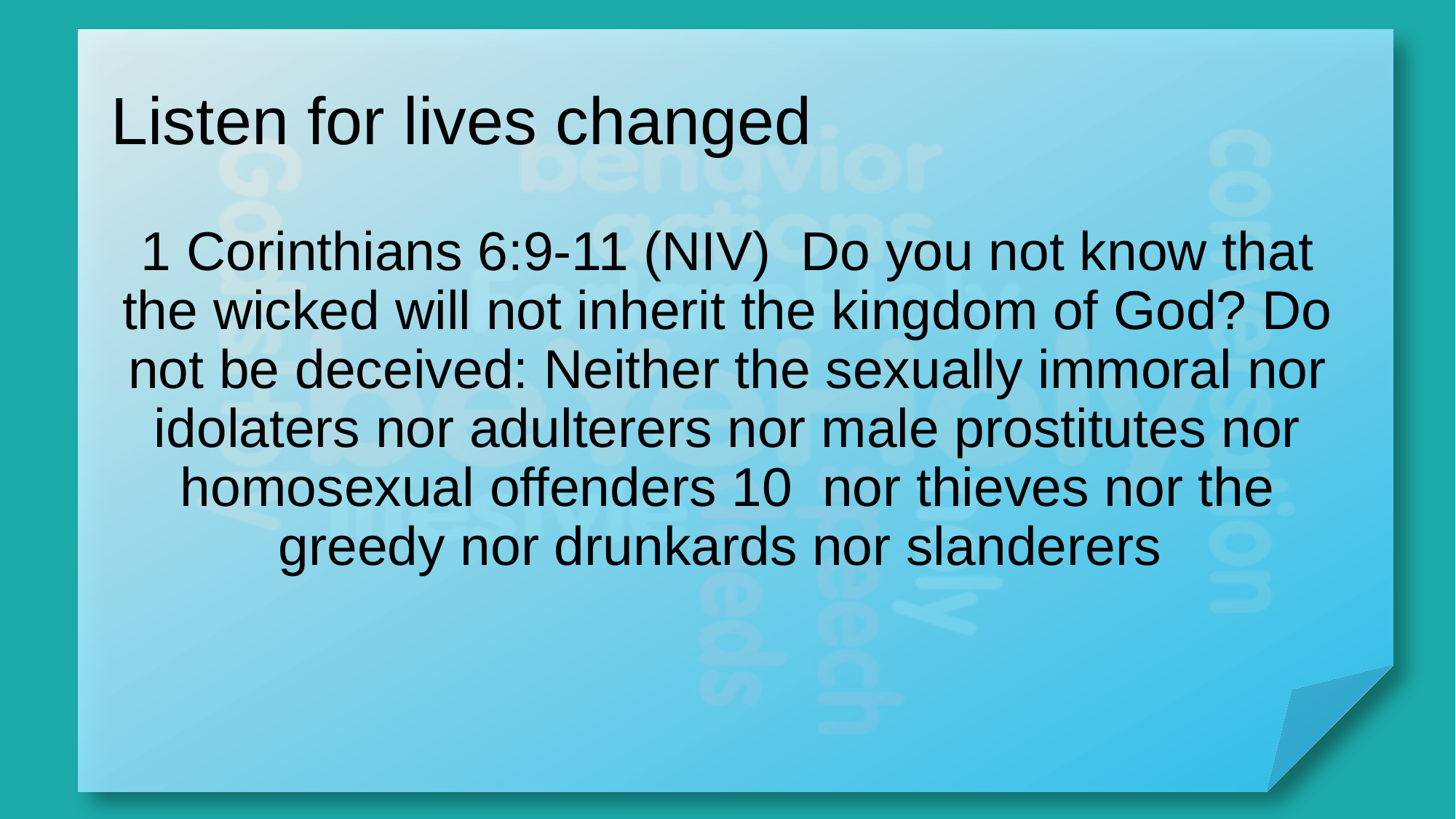

# Listen for lives changed
1 Corinthians 6:9-11 (NIV)  Do you not know that the wicked will not inherit the kingdom of God? Do not be deceived: Neither the sexually immoral nor idolaters nor adulterers nor male prostitutes nor homosexual offenders 10  nor thieves nor the greedy nor drunkards nor slanderers